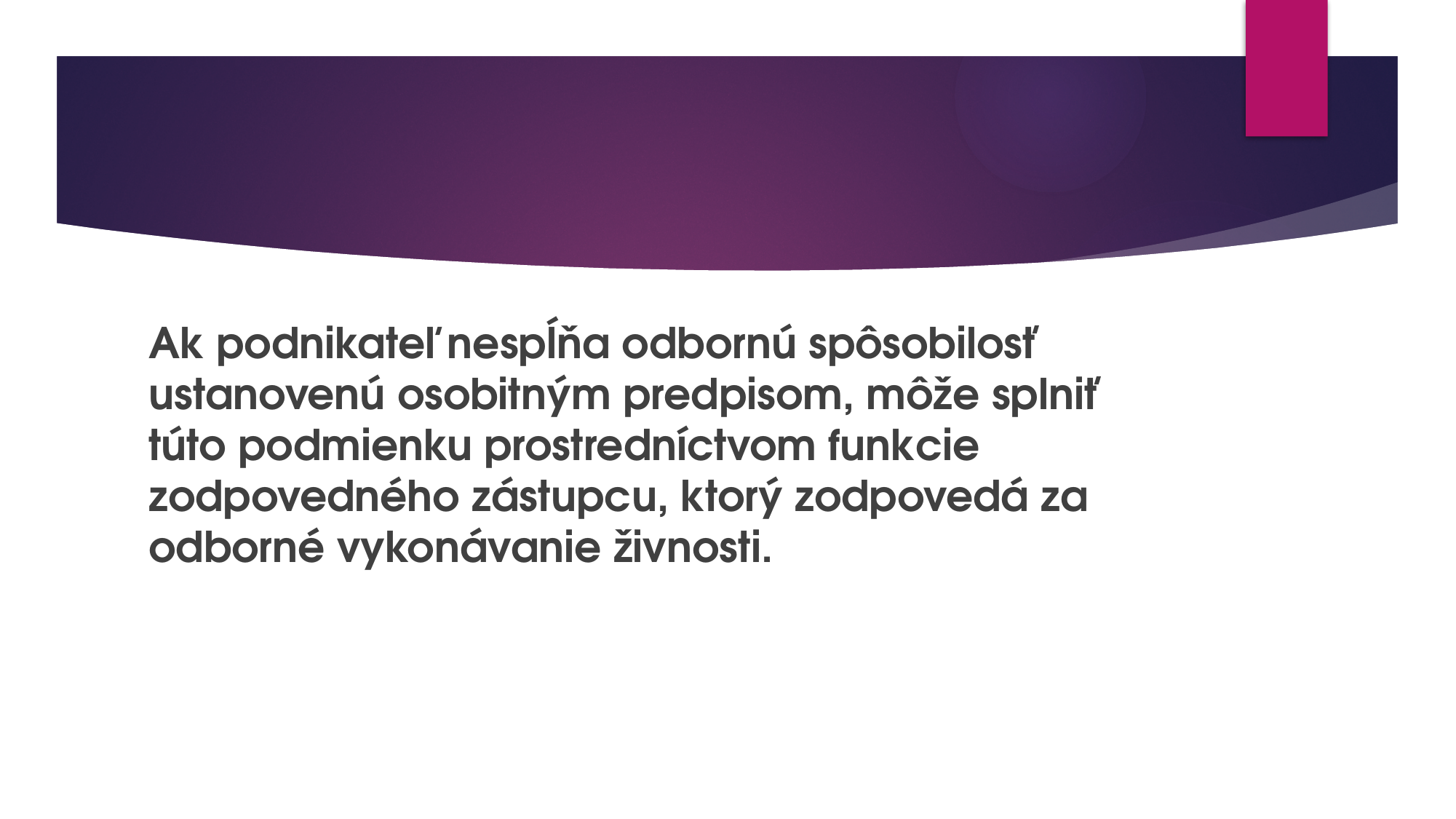

Ak podnikateľ nespĺňa odbornú spôsobilosť ustanovenú osobitným predpisom, môže splniť túto podmienku prostredníctvom funkcie zodpovedného zástupcu, ktorý zodpovedá za odborné vykonávanie živnosti.